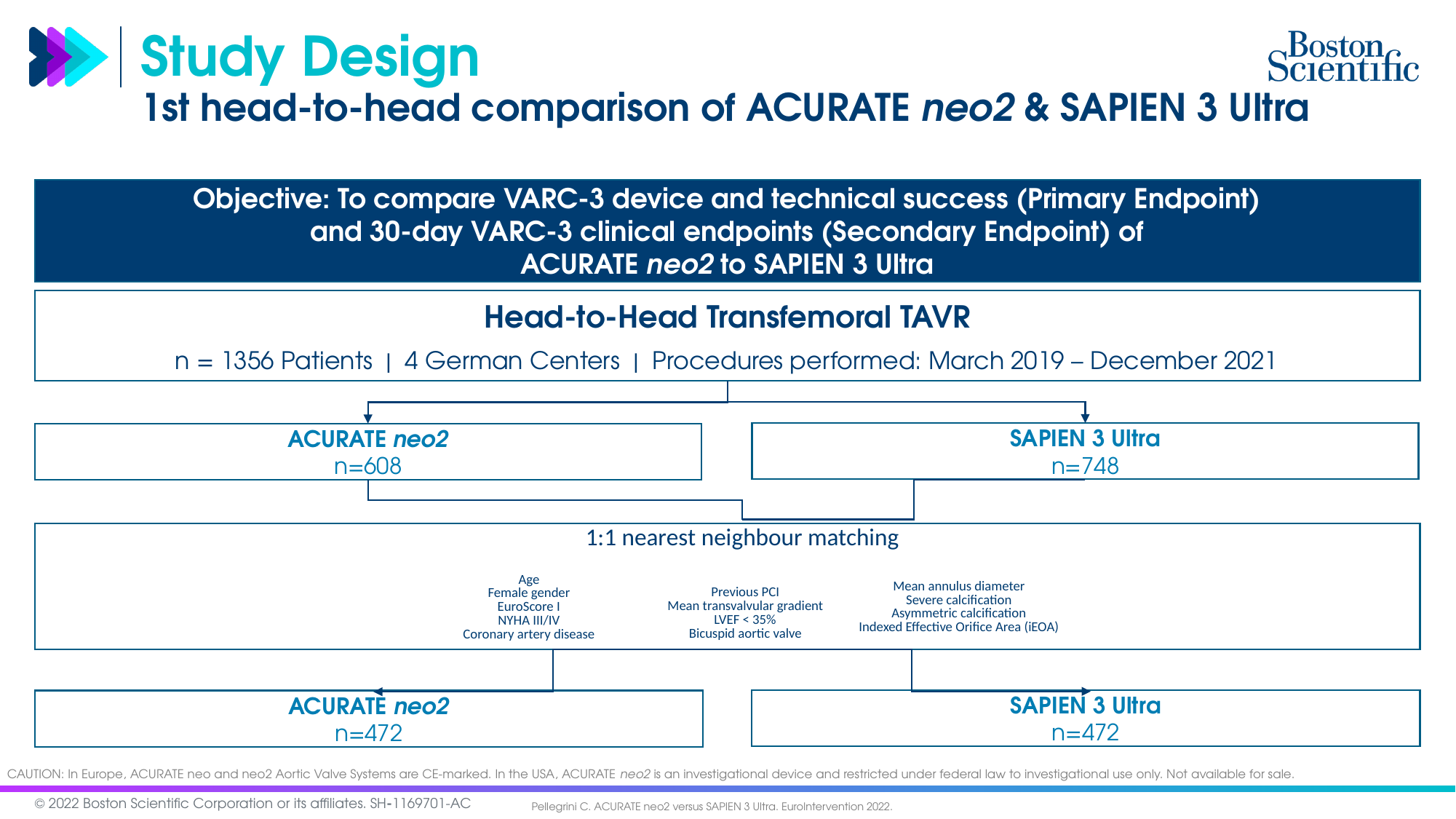

Study Design
1st head-to-head comparison of ACURATE neo2 & SAPIEN 3 Ultra
Objective: To compare VARC-3 device and technical success (Primary Endpoint)
and 30-day VARC-3 clinical endpoints (Secondary Endpoint) of
ACURATE neo2 to SAPIEN 3 Ultra
Head-to-Head Transfemoral TAVR

n = 1356 Patients  |  4 German Centers  |  Procedures performed: March 2019 – December 2021
SAPIEN 3 Ultra
n=748
ACURATE neo2
n=608
| 1:1 nearest neighbour matching |  |  |
| --- | --- | --- |
| Age Female gender EuroScore I NYHA III/IV Coronary artery disease | Previous PCI Mean transvalvular gradient LVEF < 35% Bicuspid aortic valve | Mean annulus diameter Severe calcification Asymmetric calcification Indexed Effective Orifice Area (iEOA) |

SAPIEN 3 Ultra
n=472
ACURATE neo2
n=472
CAUTION: In Europe, ACURATE neo and neo2 Aortic Valve Systems are CE-marked. In the USA, ACURATE neo2 is an investigational device and restricted under federal law to investigational use only. Not available for sale.
Pellegrini C. ACURATE neo2 versus SAPIEN 3 Ultra. EuroIntervention 2022.